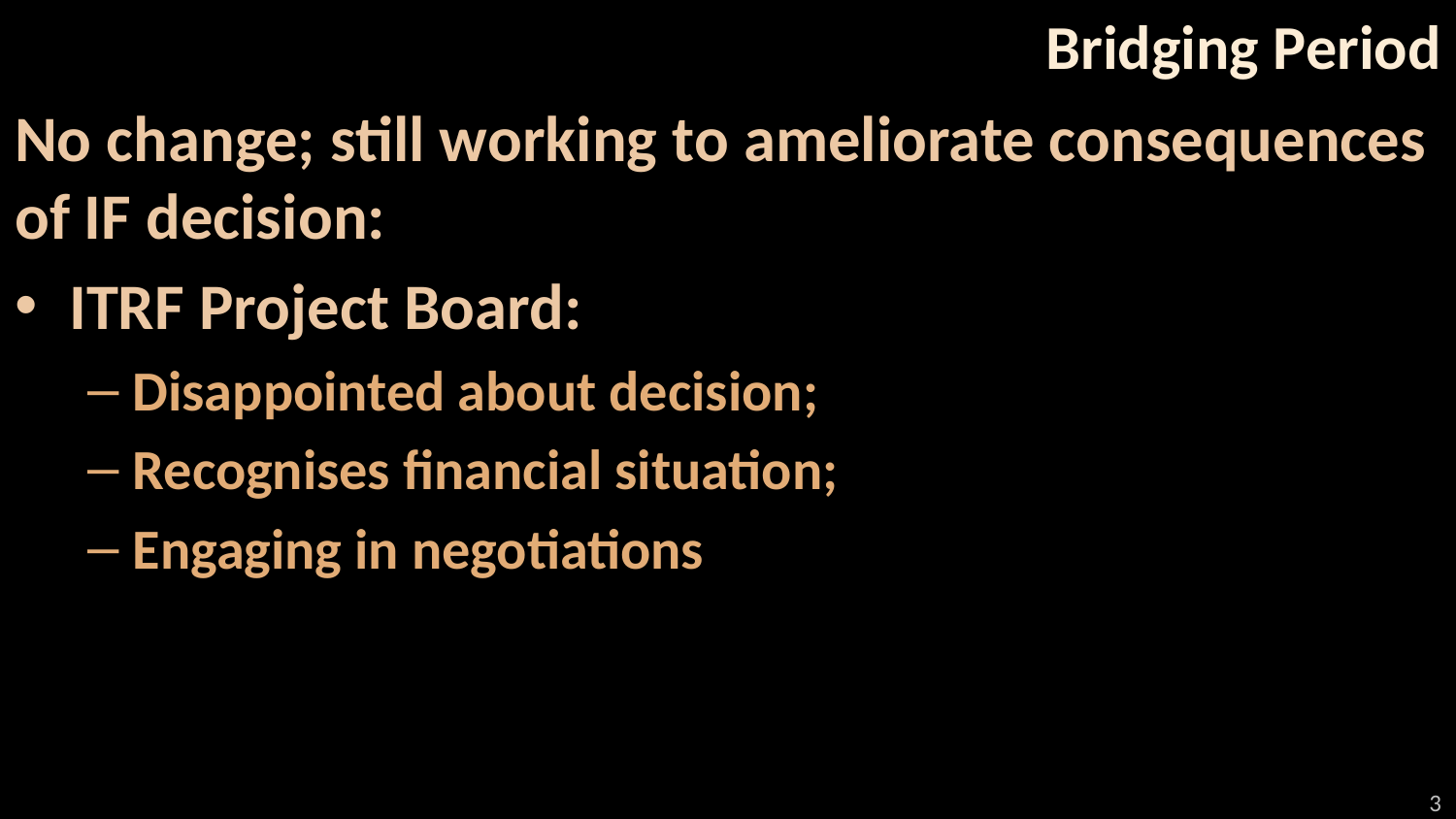

# Bridging Period
No change; still working to ameliorate consequences of IF decision:
ITRF Project Board:
Disappointed about decision;
Recognises financial situation;
Engaging in negotiations

3